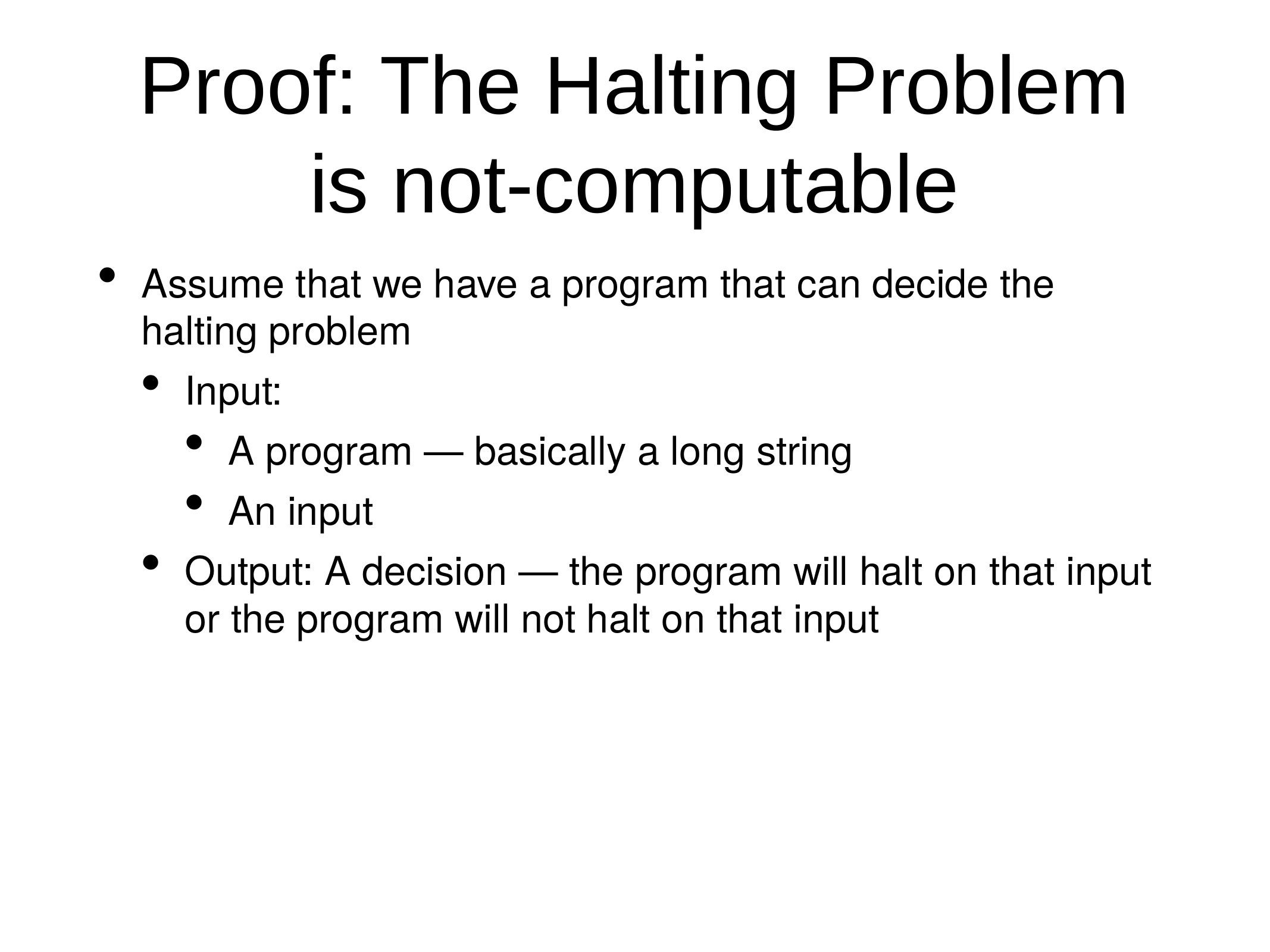

# Proof: The Halting Problem is not-computable
Assume that we have a program that can decide the halting problem
Input:
A program — basically a long string
An input
Output: A decision — the program will halt on that input or the program will not halt on that input